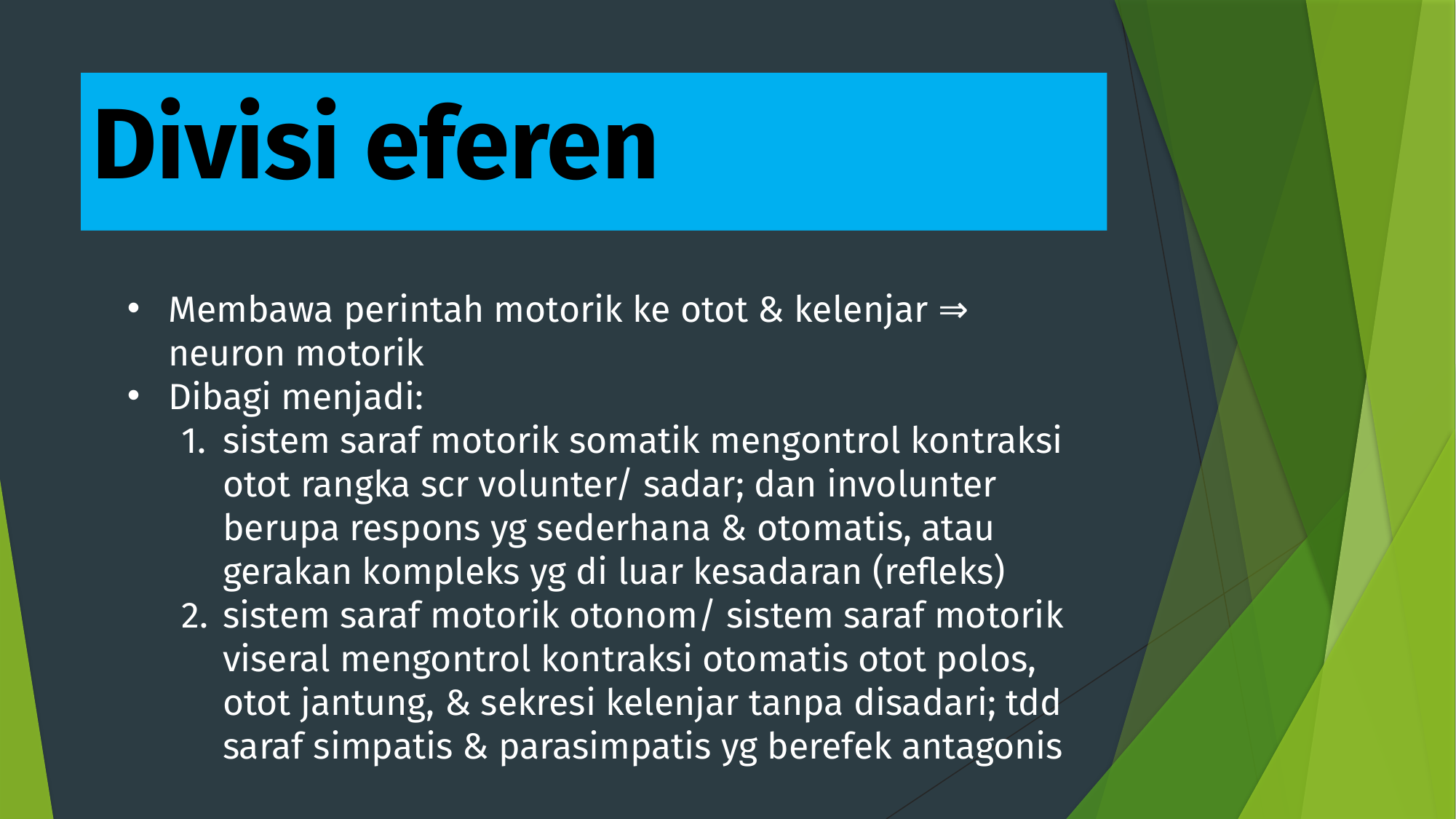

# Divisi eferen
Membawa perintah motorik ke otot & kelenjar ⇒ neuron motorik
Dibagi menjadi:
sistem saraf motorik somatik mengontrol kontraksi otot rangka scr volunter/ sadar; dan involunter berupa respons yg sederhana & otomatis, atau gerakan kompleks yg di luar kesadaran (refleks)
sistem saraf motorik otonom/ sistem saraf motorik viseral mengontrol kontraksi otomatis otot polos, otot jantung, & sekresi kelenjar tanpa disadari; tdd saraf simpatis & parasimpatis yg berefek antagonis